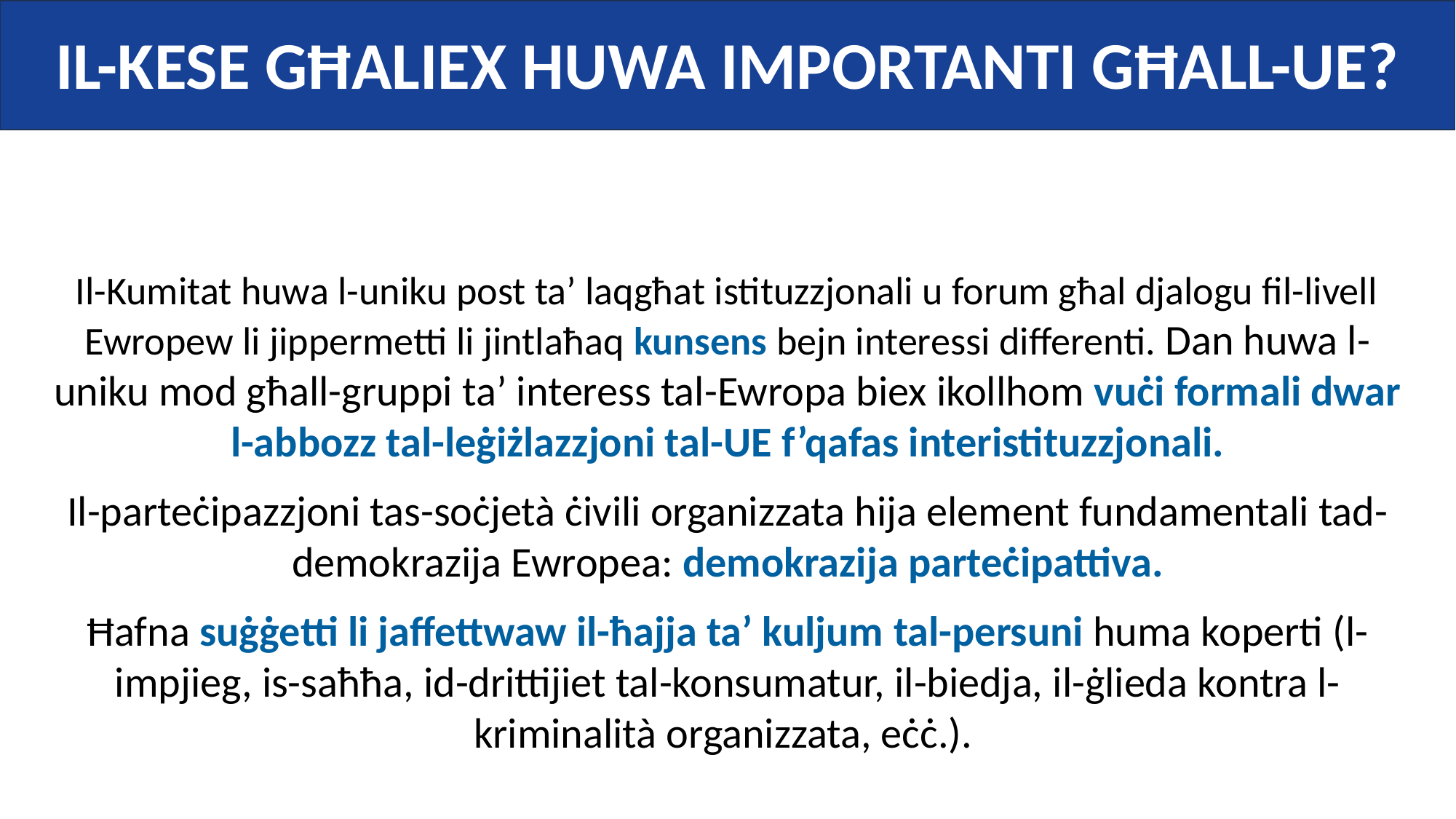

IL-KESE GĦALIEX HUWA IMPORTANTI GĦALL-UE?

Il-Kumitat huwa l-uniku post ta’ laqgħat istituzzjonali u forum għal djalogu fil-livell Ewropew li jippermetti li jintlaħaq kunsens bejn interessi differenti. Dan huwa l-uniku mod għall-gruppi ta’ interess tal-Ewropa biex ikollhom vuċi formali dwar l-abbozz tal-leġiżlazzjoni tal-UE f’qafas interistituzzjonali.
Il-parteċipazzjoni tas-soċjetà ċivili organizzata hija element fundamentali tad-demokrazija Ewropea: demokrazija parteċipattiva.
Ħafna suġġetti li jaffettwaw il-ħajja ta’ kuljum tal-persuni huma koperti (l-impjieg, is-saħħa, id-drittijiet tal-konsumatur, il-biedja, il-ġlieda kontra l-kriminalità organizzata, eċċ.).